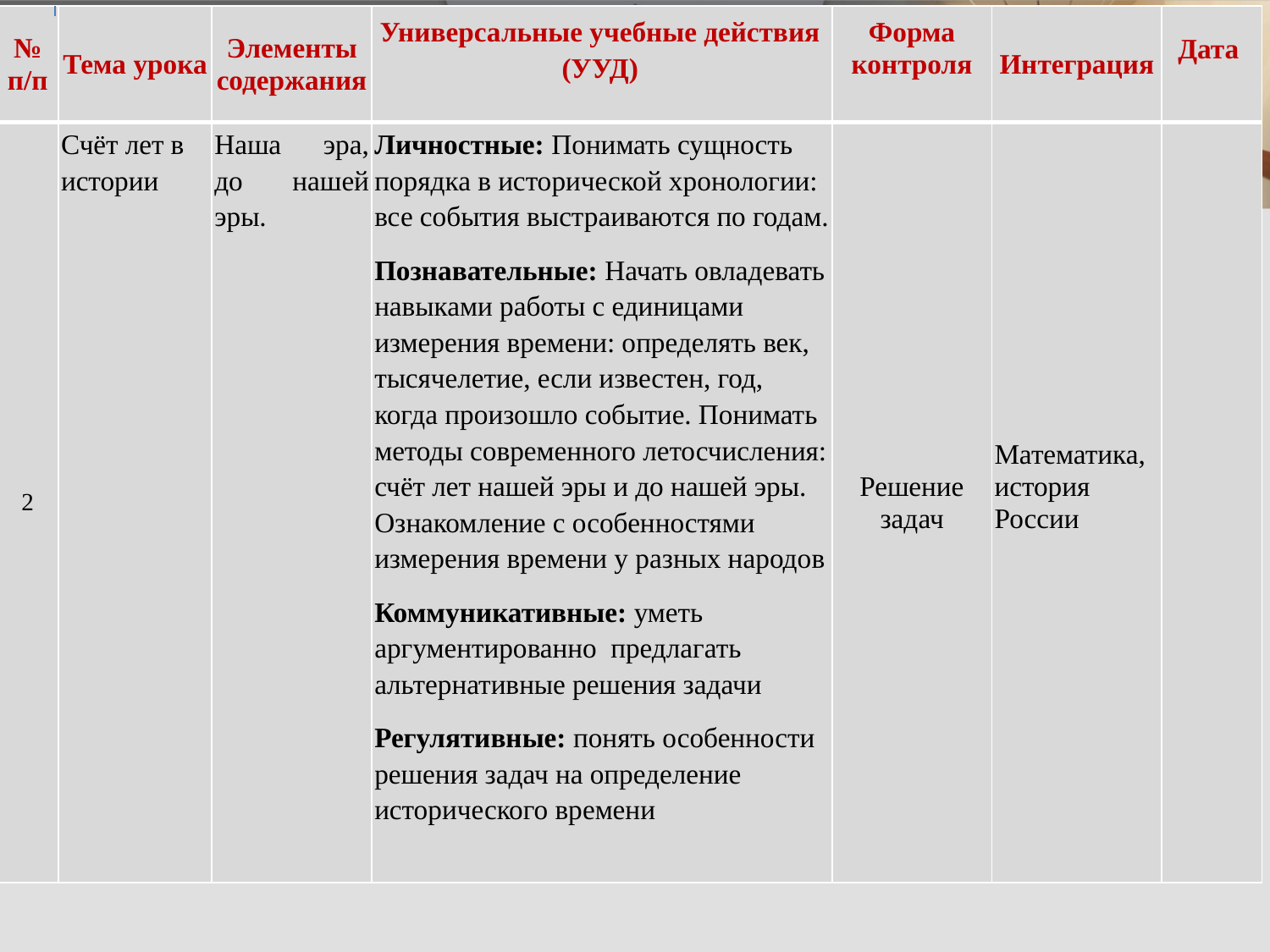

| № п/п | Тема урока | Элементы содержания | Универсальные учебные действия (УУД) | Форма контроля | Интеграция | Дата |
| --- | --- | --- | --- | --- | --- | --- |
| 2 | Счёт лет в истории | Наша эра, до нашей эры. | Личностные: Понимать сущность порядка в исторической хронологии: все события выстраиваются по годам. Познавательные: Начать овладевать навыками работы с единицами измерения времени: определять век, тысячелетие, если известен, год, когда произошло событие. Понимать методы современного летосчисления: счёт лет нашей эры и до нашей эры. Ознакомление с особенностями измерения времени у разных народов Коммуникативные: уметь аргументированно предлагать альтернативные решения задачи Регулятивные: понять особенности решения задач на определение исторического времени | Решение задач | Математика, история России |  |